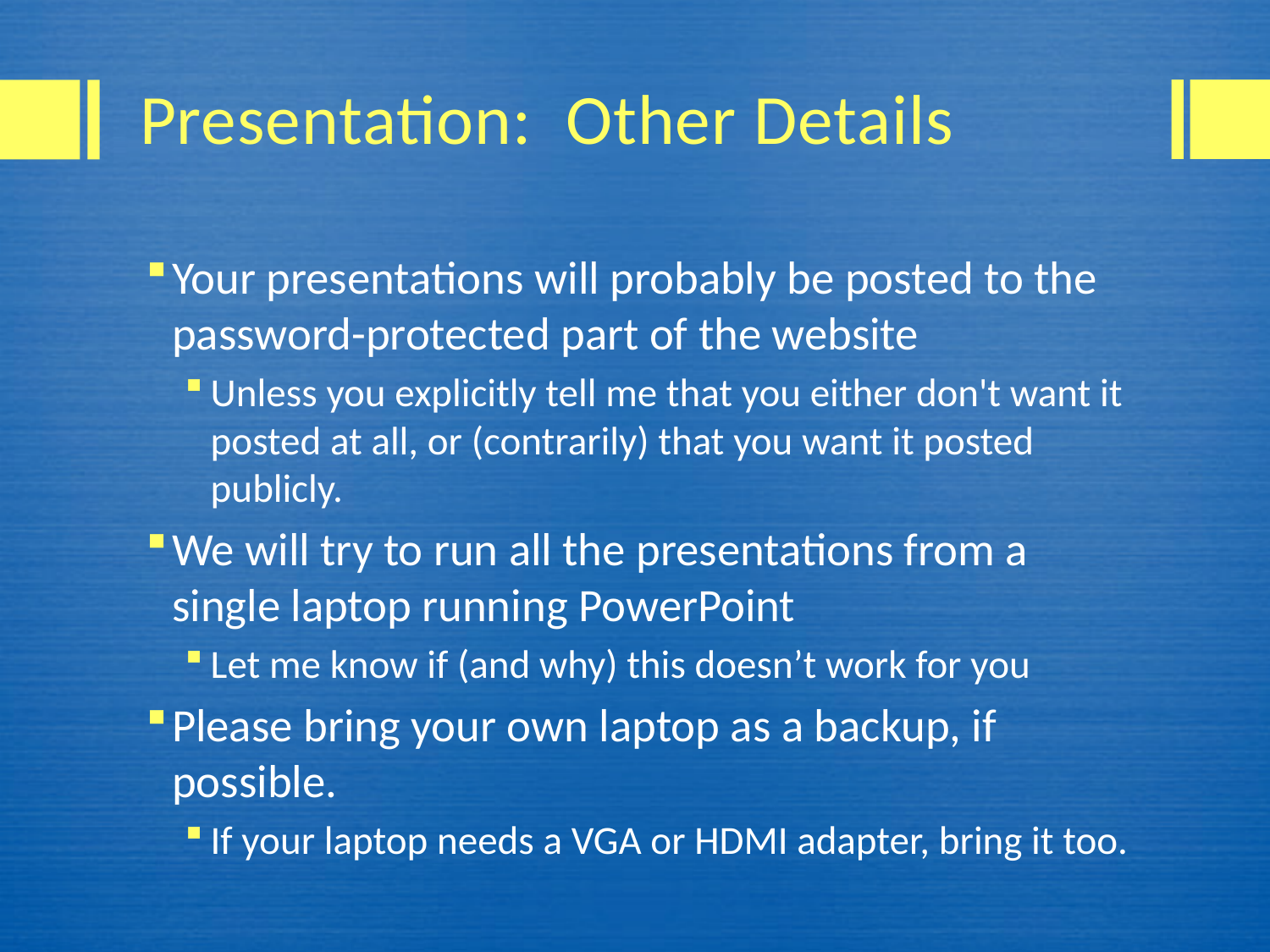

# Presentation:  Other Details
Your presentations will probably be posted to the password-protected part of the website
Unless you explicitly tell me that you either don't want it posted at all, or (contrarily) that you want it posted publicly.
We will try to run all the presentations from a single laptop running PowerPoint
Let me know if (and why) this doesn’t work for you
Please bring your own laptop as a backup, if possible.
If your laptop needs a VGA or HDMI adapter, bring it too.